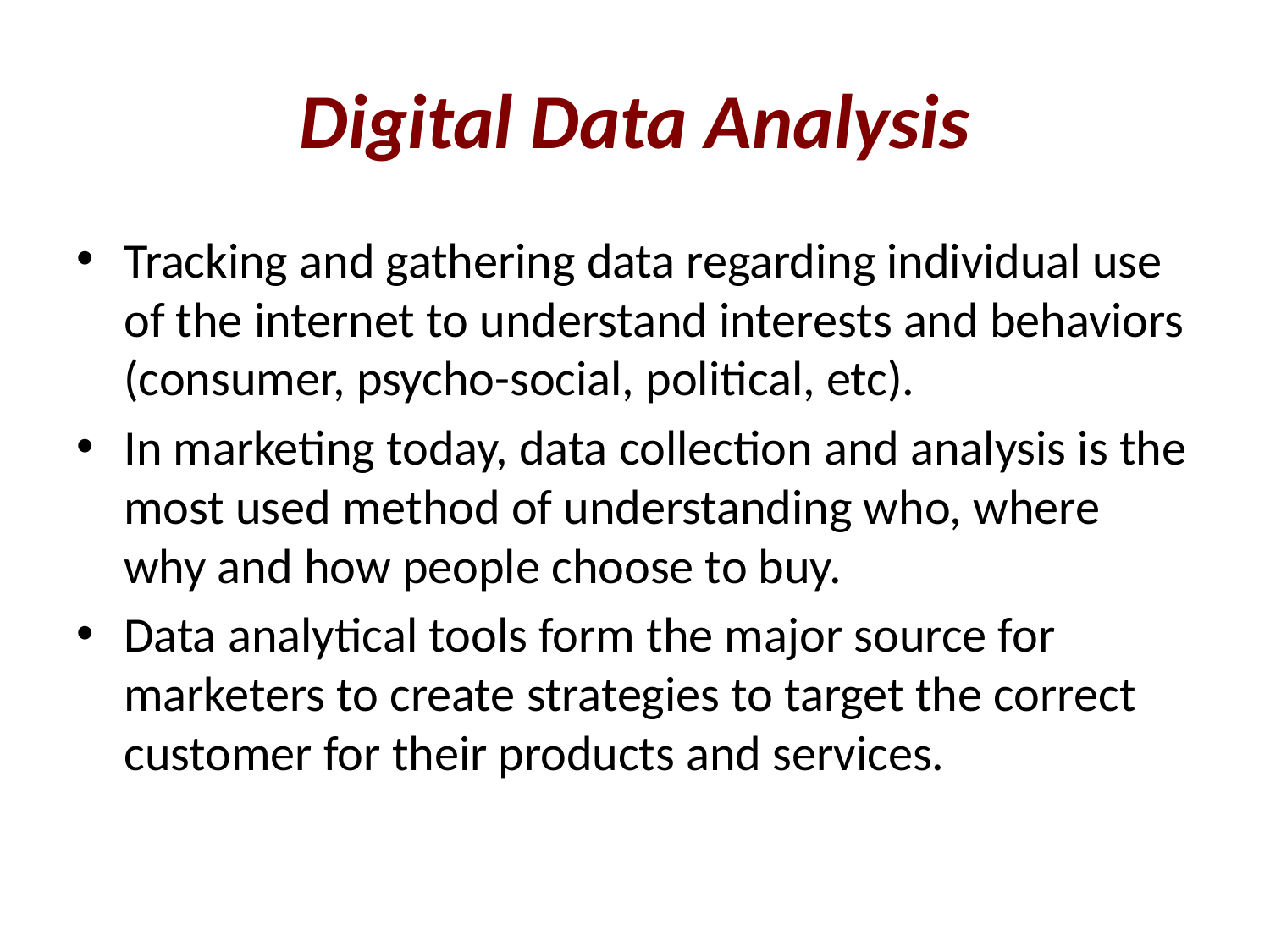

# Digital Data Analysis
Tracking and gathering data regarding individual use of the internet to understand interests and behaviors (consumer, psycho-social, political, etc).
In marketing today, data collection and analysis is the most used method of understanding who, where  why and how people choose to buy.
Data analytical tools form the major source for marketers to create strategies to target the correct customer for their products and services.